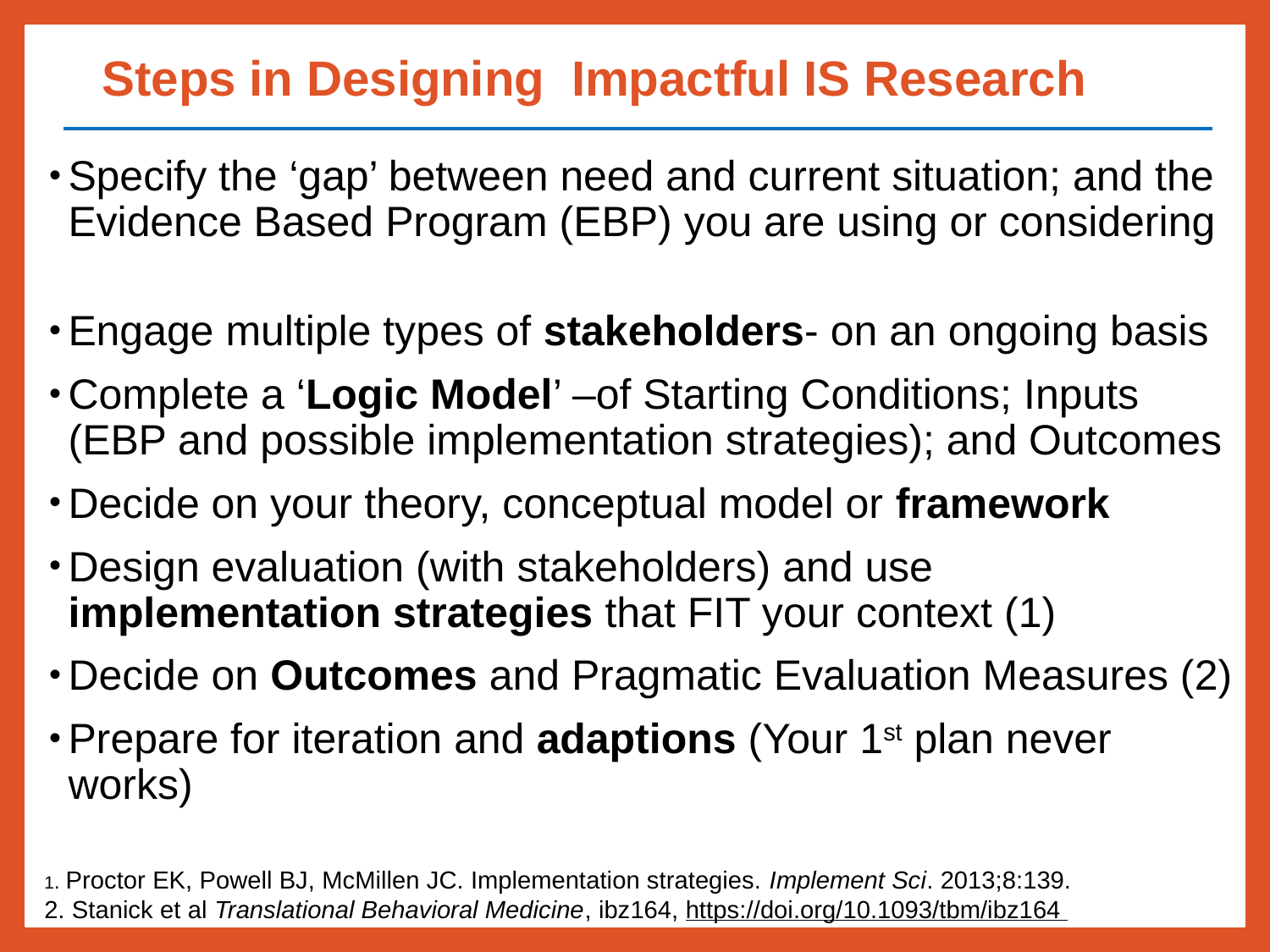

# Steps in Designing  Impactful IS Research

Specify the ‘gap’ between need and current situation; and the Evidence Based Program (EBP) you are using or considering
Engage multiple types of stakeholders- on an ongoing basis
Complete a ‘Logic Model’ –of Starting Conditions; Inputs (EBP and possible implementation strategies); and Outcomes
Decide on your theory, conceptual model or framework
Design evaluation (with stakeholders) and use implementation strategies that FIT your context (1)
Decide on Outcomes and Pragmatic Evaluation Measures (2)
Prepare for iteration and adaptions (Your 1st plan never works)
1. Proctor EK, Powell BJ, McMillen JC. Implementation strategies. Implement Sci. 2013;8:139.
2. Stanick et al Translational Behavioral Medicine, ibz164, https://doi.org/10.1093/tbm/ibz164